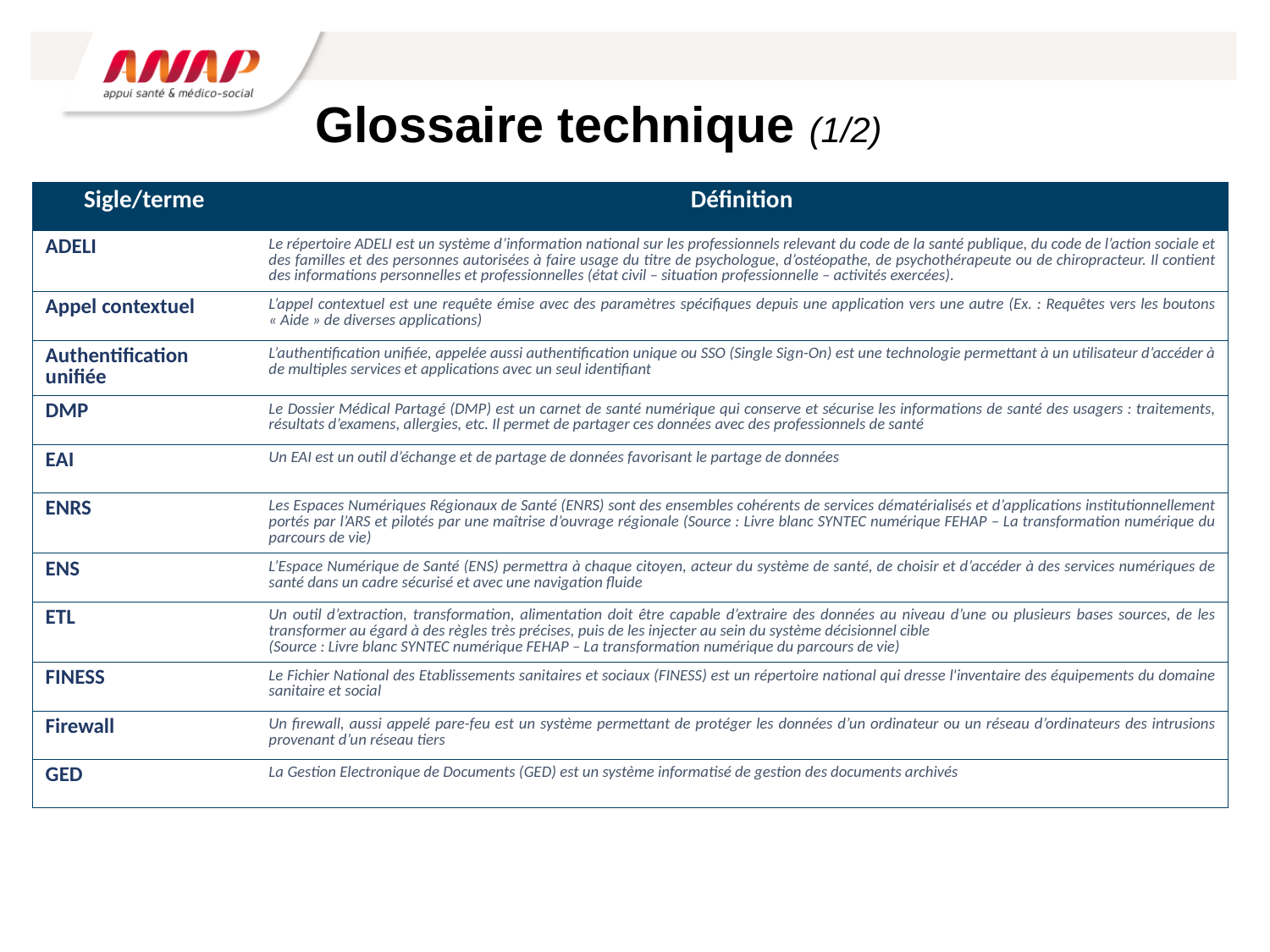

# Glossaire technique (1/2)
| Sigle/terme | Définition |
| --- | --- |
| ADELI | Le répertoire ADELI est un système d’information national sur les professionnels relevant du code de la santé publique, du code de l’action sociale et des familles et des personnes autorisées à faire usage du titre de psychologue, d’ostéopathe, de psychothérapeute ou de chiropracteur. Il contient des informations personnelles et professionnelles (état civil – situation professionnelle – activités exercées). |
| Appel contextuel | L’appel contextuel est une requête émise avec des paramètres spécifiques depuis une application vers une autre (Ex. : Requêtes vers les boutons « Aide » de diverses applications) |
| Authentification unifiée | L’authentification unifiée, appelée aussi authentification unique ou SSO (Single Sign-On) est une technologie permettant à un utilisateur d’accéder à de multiples services et applications avec un seul identifiant |
| DMP | Le Dossier Médical Partagé (DMP) est un carnet de santé numérique qui conserve et sécurise les informations de santé des usagers : traitements, résultats d’examens, allergies, etc. Il permet de partager ces données avec des professionnels de santé |
| EAI | Un EAI est un outil d’échange et de partage de données favorisant le partage de données |
| ENRS | Les Espaces Numériques Régionaux de Santé (ENRS) sont des ensembles cohérents de services dématérialisés et d’applications institutionnellement portés par l’ARS et pilotés par une maîtrise d’ouvrage régionale (Source : Livre blanc SYNTEC numérique FEHAP – La transformation numérique du parcours de vie) |
| ENS | L’Espace Numérique de Santé (ENS) permettra à chaque citoyen, acteur du système de santé, de choisir et d’accéder à des services numériques de santé dans un cadre sécurisé et avec une navigation fluide |
| ETL | Un outil d’extraction, transformation, alimentation doit être capable d’extraire des données au niveau d’une ou plusieurs bases sources, de les transformer au égard à des règles très précises, puis de les injecter au sein du système décisionnel cible (Source : Livre blanc SYNTEC numérique FEHAP – La transformation numérique du parcours de vie) |
| FINESS | Le Fichier National des Etablissements sanitaires et sociaux (FINESS) est un répertoire national qui dresse l'inventaire des équipements du domaine sanitaire et social |
| Firewall | Un firewall, aussi appelé pare-feu est un système permettant de protéger les données d’un ordinateur ou un réseau d’ordinateurs des intrusions provenant d’un réseau tiers |
| GED | La Gestion Electronique de Documents (GED) est un système informatisé de gestion des documents archivés |